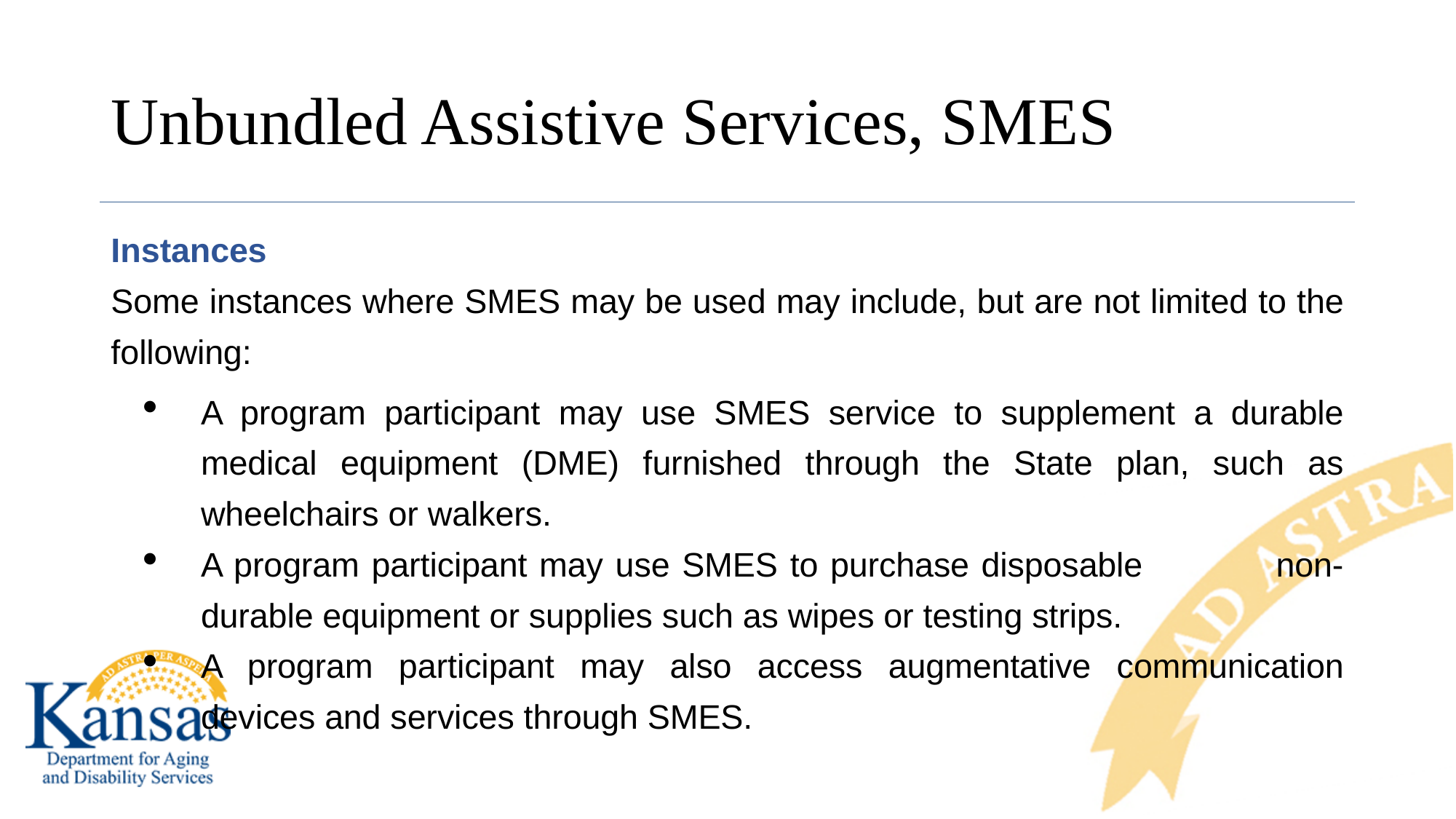

# Unbundled Assistive Services, SMES
Instances
Some instances where SMES may be used may include, but are not limited to the following:
A program participant may use SMES service to supplement a durable medical equipment (DME) furnished through the State plan, such as wheelchairs or walkers.
A program participant may use SMES to purchase disposable           non-durable equipment or supplies such as wipes or testing strips.
A program participant may also access augmentative communication devices and services through SMES.

9